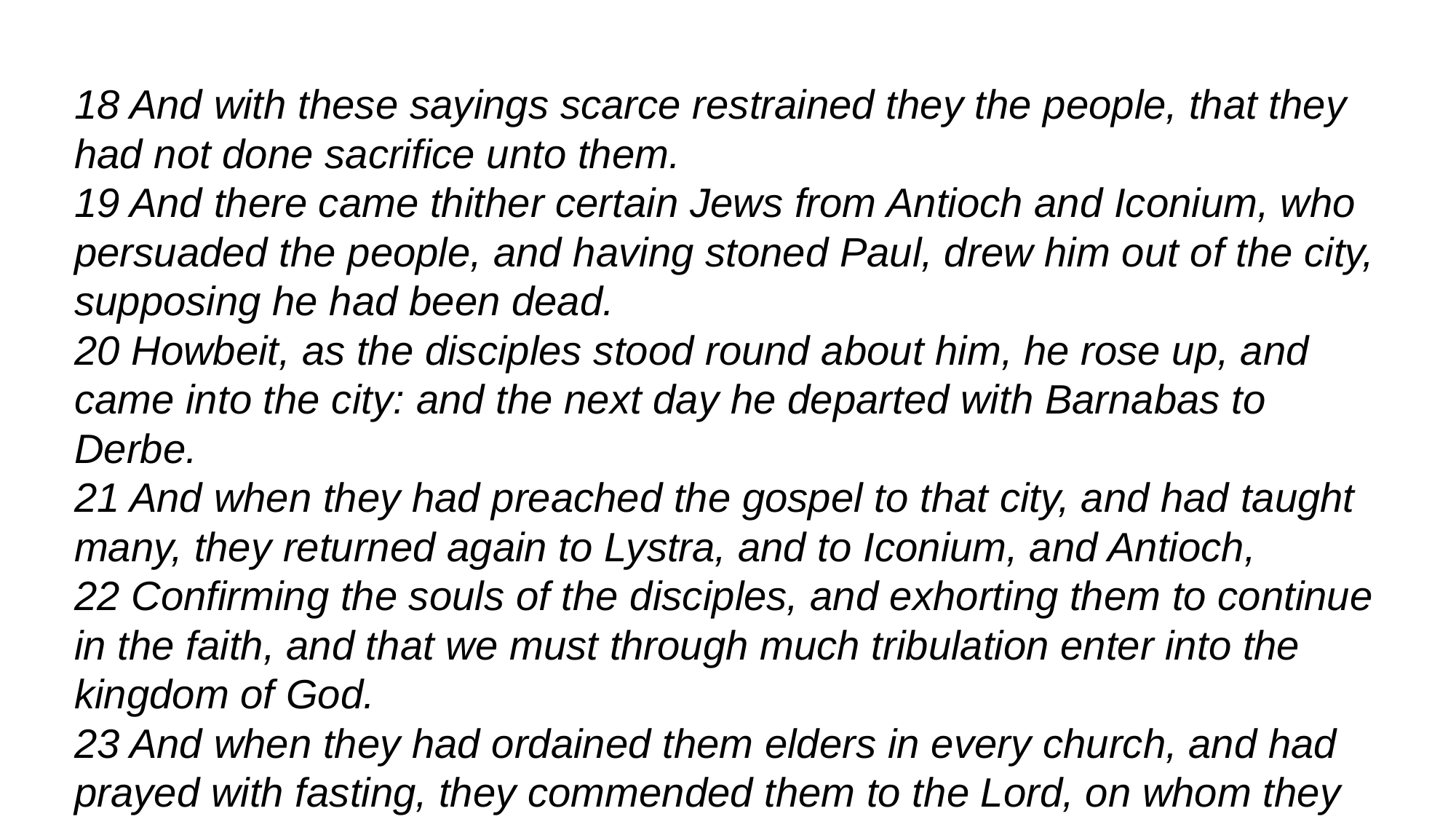

18 And with these sayings scarce restrained they the people, that they had not done sacrifice unto them.
19 And there came thither certain Jews from Antioch and Iconium, who persuaded the people, and having stoned Paul, drew him out of the city, supposing he had been dead.
20 Howbeit, as the disciples stood round about him, he rose up, and came into the city: and the next day he departed with Barnabas to Derbe.
21 And when they had preached the gospel to that city, and had taught many, they returned again to Lystra, and to Iconium, and Antioch,
22 Confirming the souls of the disciples, and exhorting them to continue in the faith, and that we must through much tribulation enter into the kingdom of God.
23 And when they had ordained them elders in every church, and had prayed with fasting, they commended them to the Lord, on whom they believed.